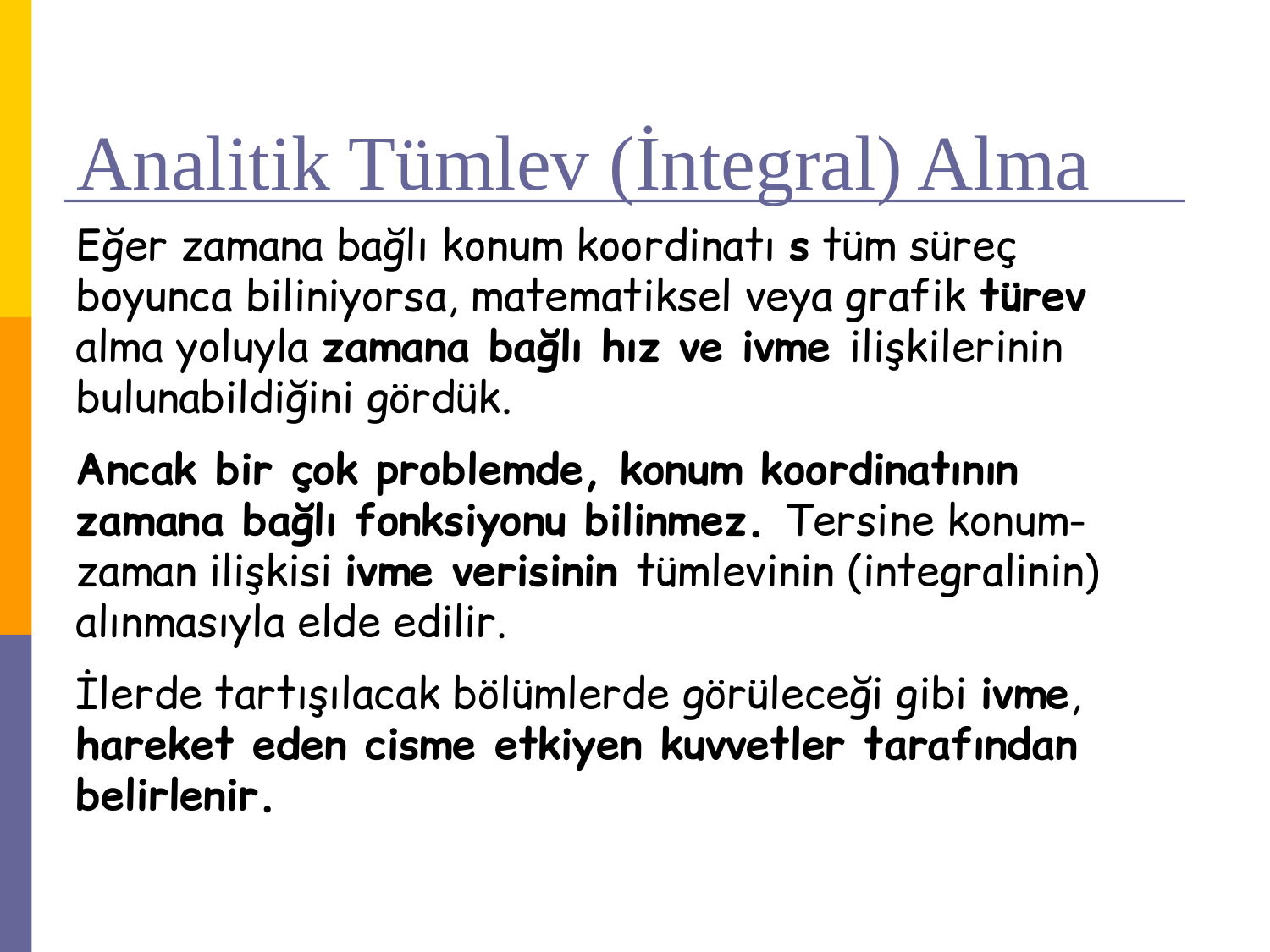

# Analitik Tümlev (İntegral) Alma
Eğer zamana bağlı konum koordinatı s tüm süreç boyunca biliniyorsa, matematiksel veya grafik türev alma yoluyla zamana bağlı hız ve ivme ilişkilerinin bulunabildiğini gördük.
Ancak bir çok problemde, konum koordinatının zamana bağlı fonksiyonu bilinmez. Tersine konum-zaman ilişkisi ivme verisinin tümlevinin (integralinin) alınmasıyla elde edilir.
İlerde tartışılacak bölümlerde görüleceği gibi ivme, hareket eden cisme etkiyen kuvvetler tarafından belirlenir.